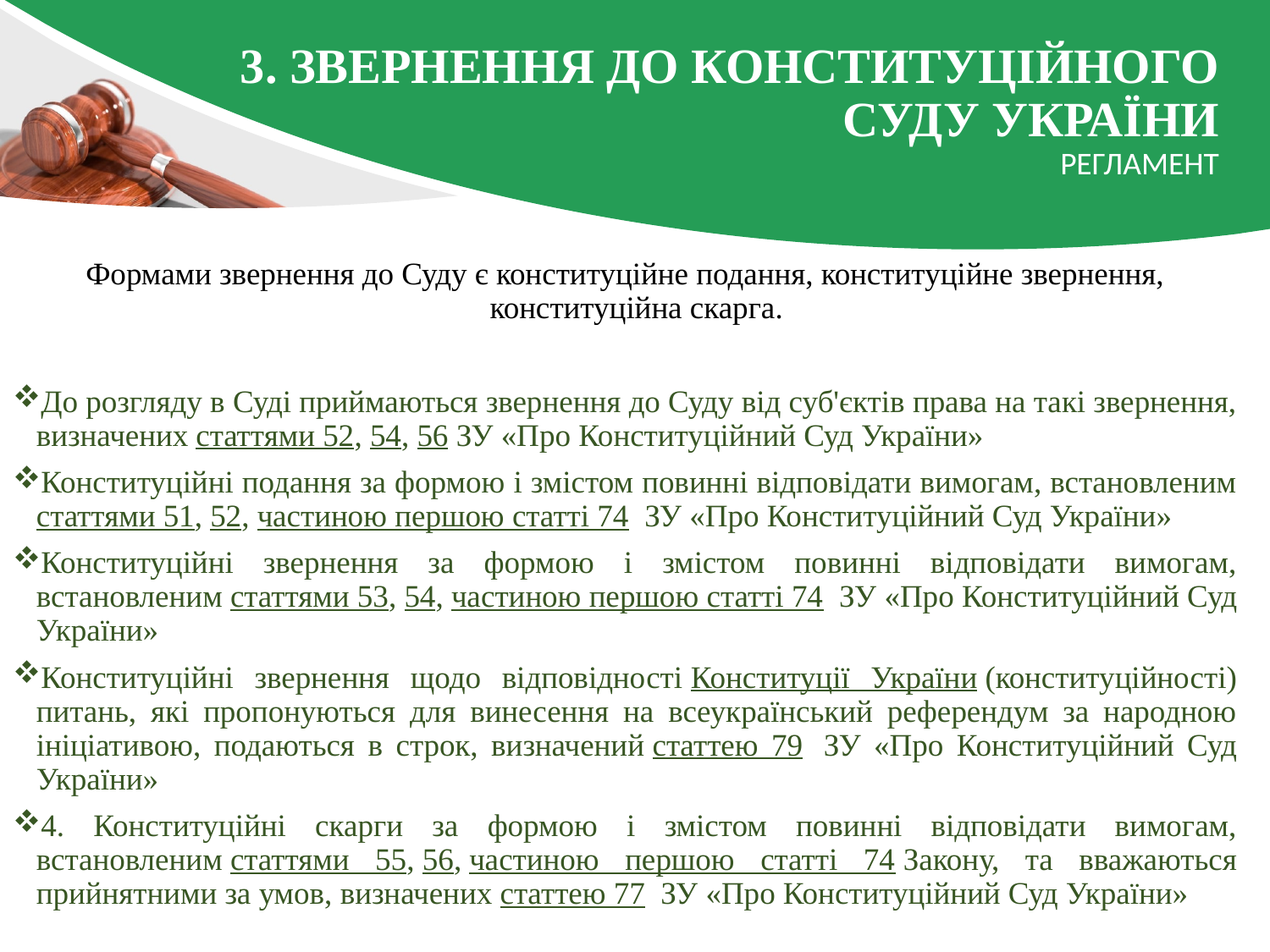

# 3. Звернення до Конституційного Суду України
регламент
Формами звернення до Суду є конституційне подання, конституційне звернення, конституційна скарга.

До розгляду в Суді приймаються звернення до Суду від суб'єктів права на такі звернення, визначених статтями 52, 54, 56 ЗУ «Про Конституційний Суд України»
Конституційні подання за формою і змістом повинні відповідати вимогам, встановленим статтями 51, 52, частиною першою статті 74  ЗУ «Про Конституційний Суд України»
Конституційні звернення за формою і змістом повинні відповідати вимогам, встановленим статтями 53, 54, частиною першою статті 74  ЗУ «Про Конституційний Суд України»
Конституційні звернення щодо відповідності Конституції України (конституційності) питань, які пропонуються для винесення на всеукраїнський референдум за народною ініціативою, подаються в строк, визначений статтею 79  ЗУ «Про Конституційний Суд України»
4. Конституційні скарги за формою і змістом повинні відповідати вимогам, встановленим статтями 55, 56, частиною першою статті 74 Закону, та вважаються прийнятними за умов, визначених статтею 77  ЗУ «Про Конституційний Суд України»